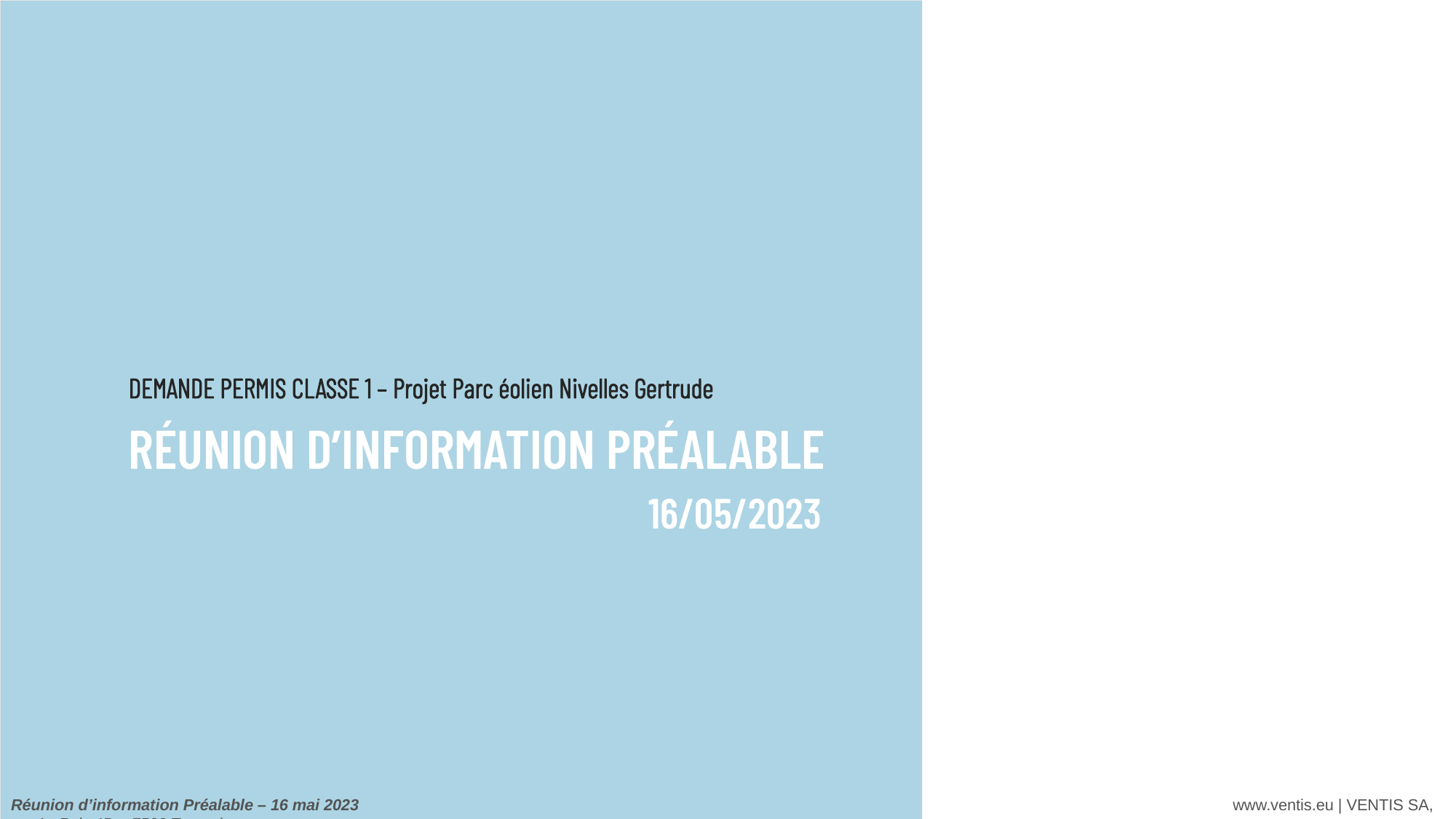

DEMANDE PERMIS CLASSE 1 – Projet Parc éolien Nivelles Gertrude
RÉUNION D’INFORMATION PRÉALABLE

16/05/2023

Réunion d’information Préalable – 16 mai 2023		                 			                                                                                www.ventis.eu | VENTIS SA, rue As Pois 4D – 7500 Tournai